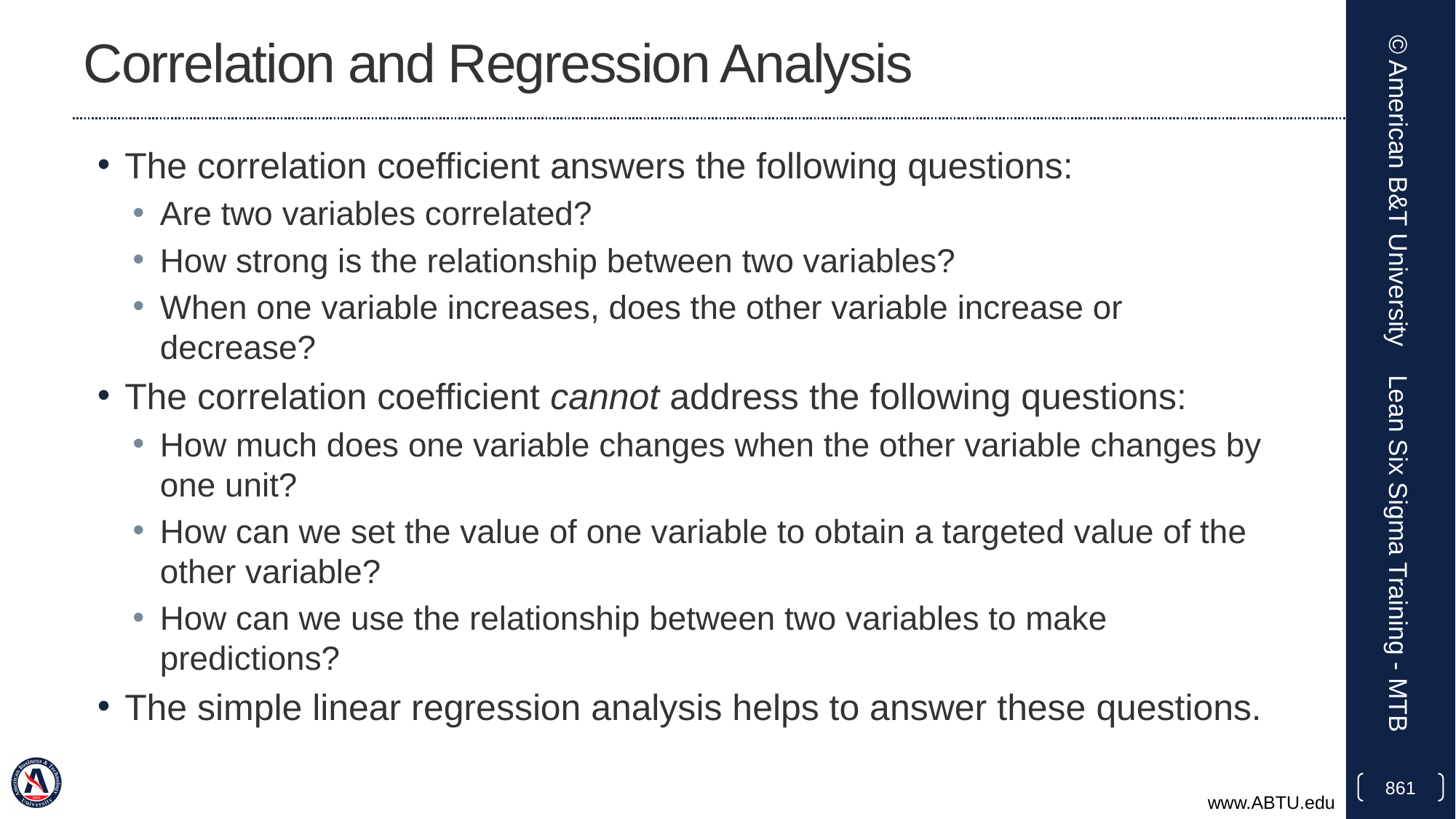

# Correlation and Regression Analysis
The correlation coefficient answers the following questions:
Are two variables correlated?
How strong is the relationship between two variables?
When one variable increases, does the other variable increase or decrease?
The correlation coefficient cannot address the following questions:
How much does one variable changes when the other variable changes by one unit?
How can we set the value of one variable to obtain a targeted value of the other variable?
How can we use the relationship between two variables to make predictions?
The simple linear regression analysis helps to answer these questions.

© American B&T University
Lean Six Sigma Training - MTB
861